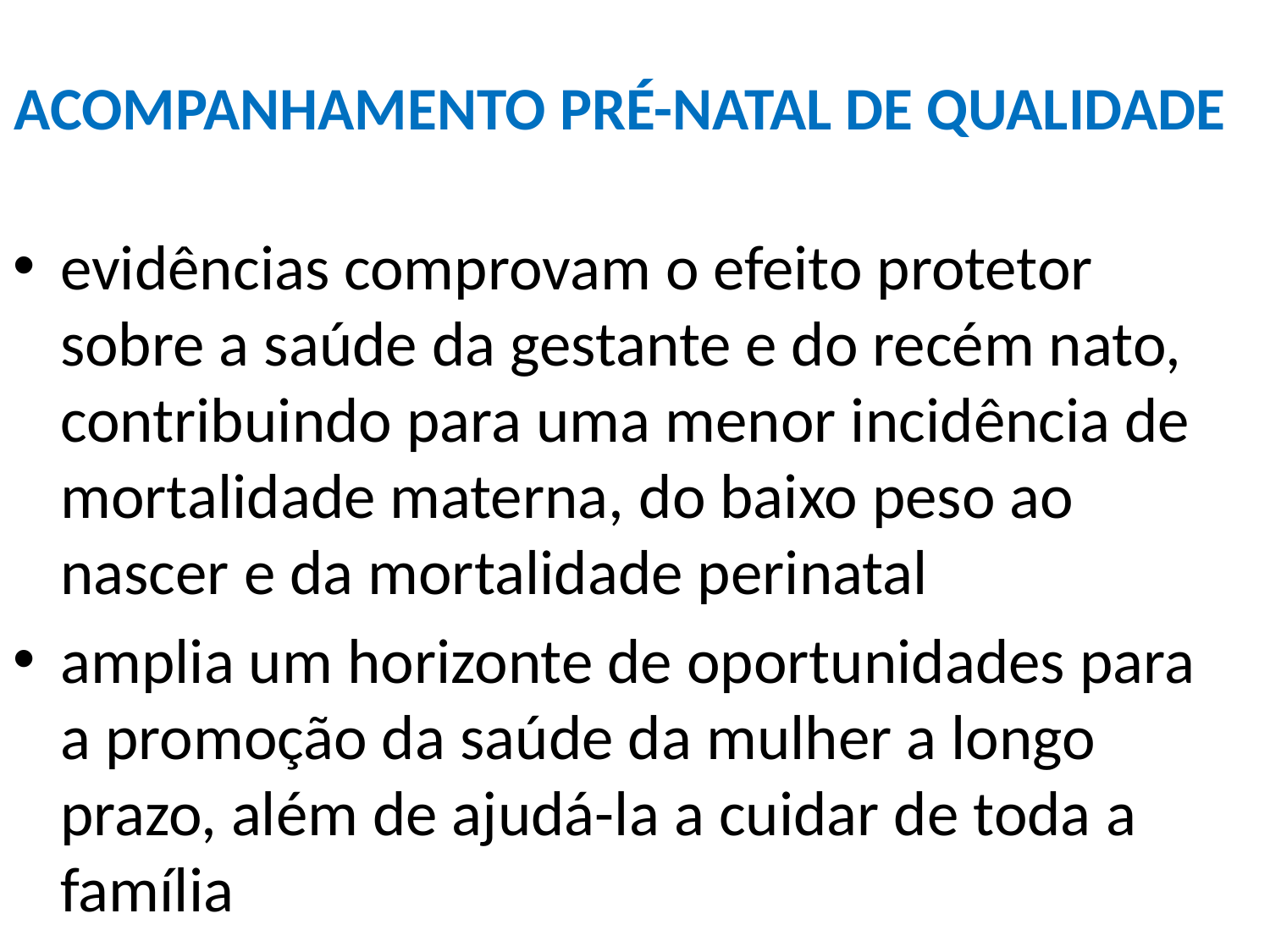

# ACOMPANHAMENTO PRÉ-NATAL DE QUALIDADE
evidências comprovam o efeito protetor sobre a saúde da gestante e do recém nato, contribuindo para uma menor incidência de mortalidade materna, do baixo peso ao nascer e da mortalidade perinatal
amplia um horizonte de oportunidades para a promoção da saúde da mulher a longo prazo, além de ajudá-la a cuidar de toda a família